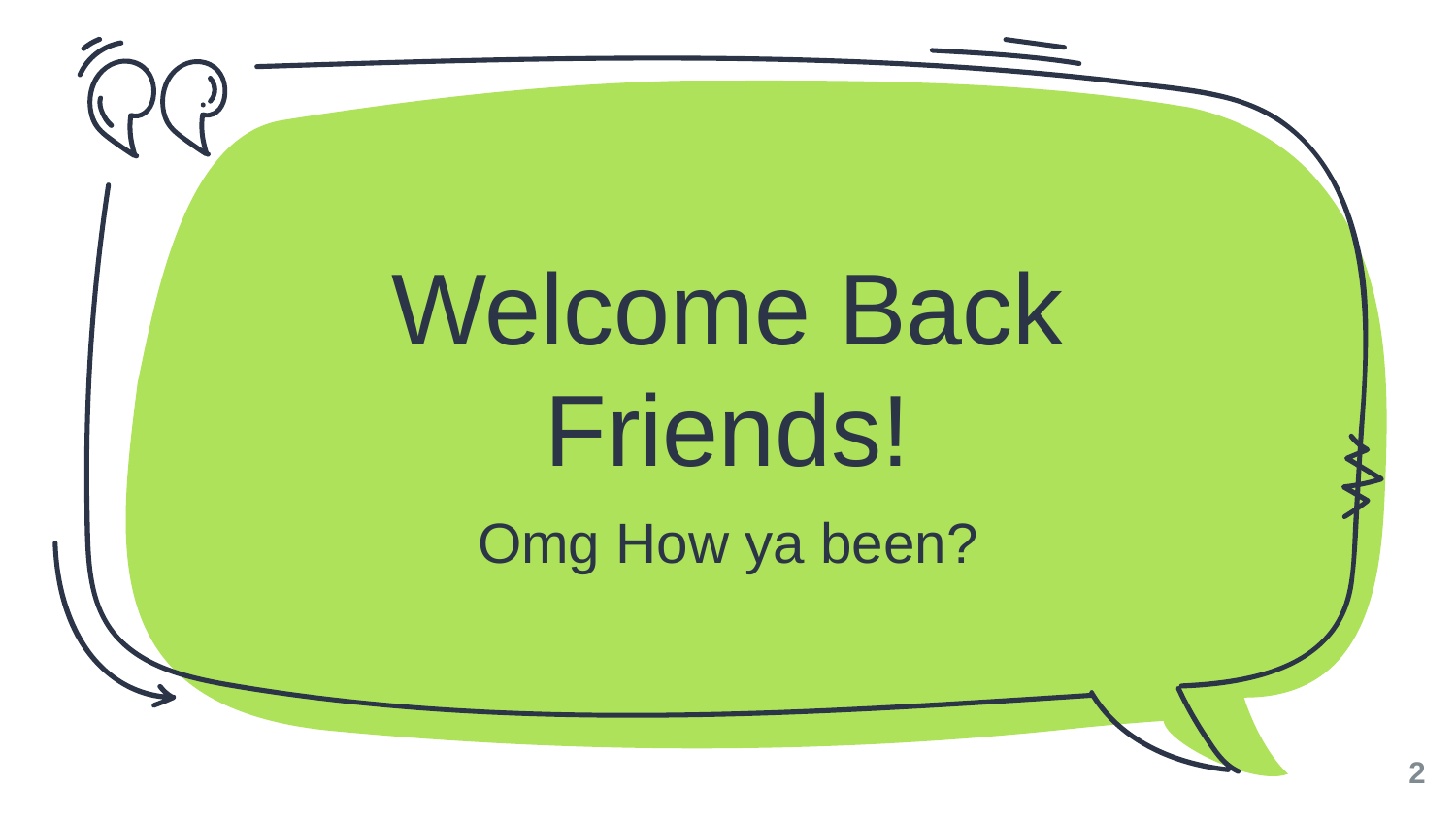

Welcome Back Friends!
Omg How ya been?
2